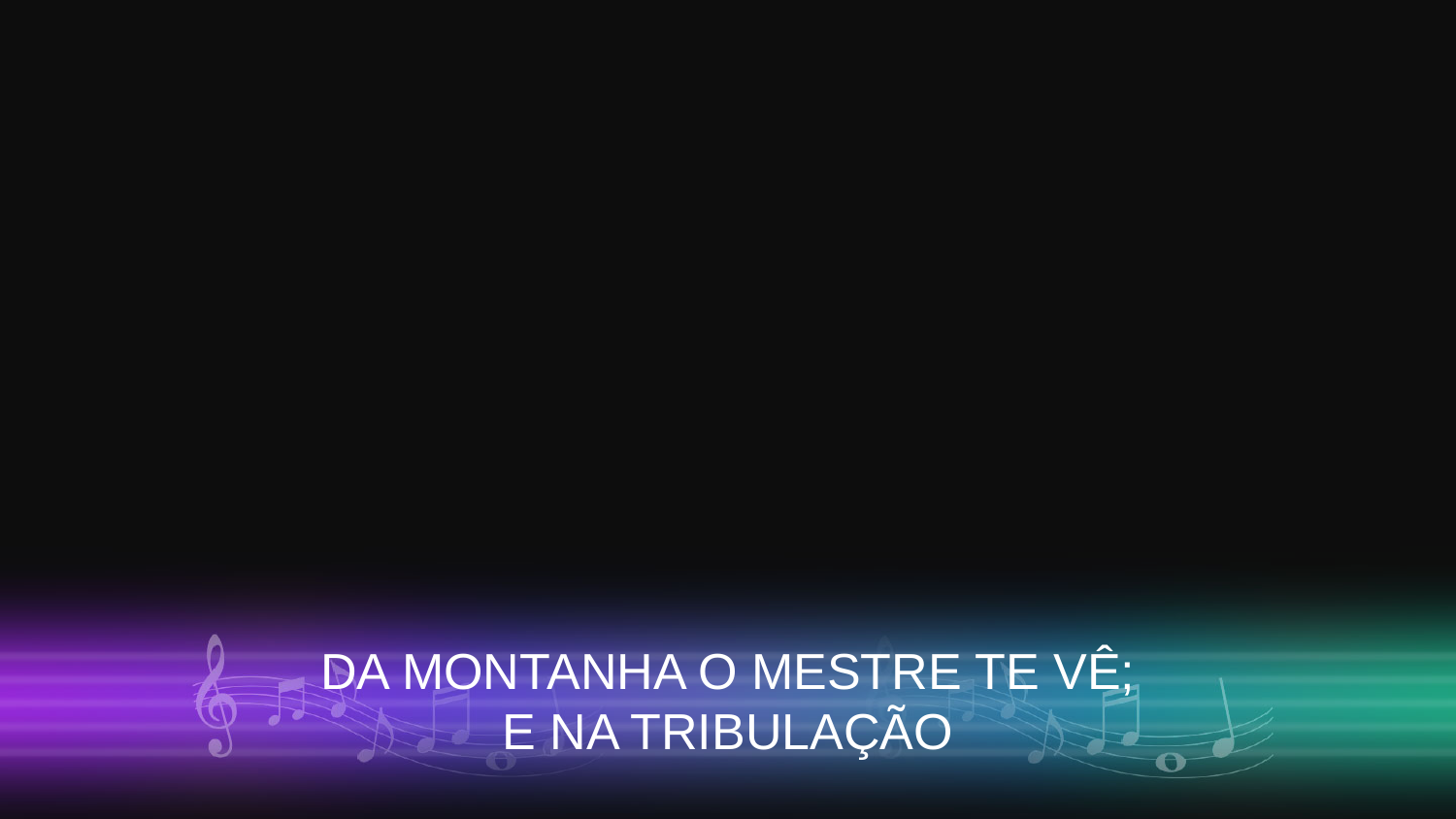

DA MONTANHA O MESTRE TE VÊ;
E NA TRIBULAÇÃO